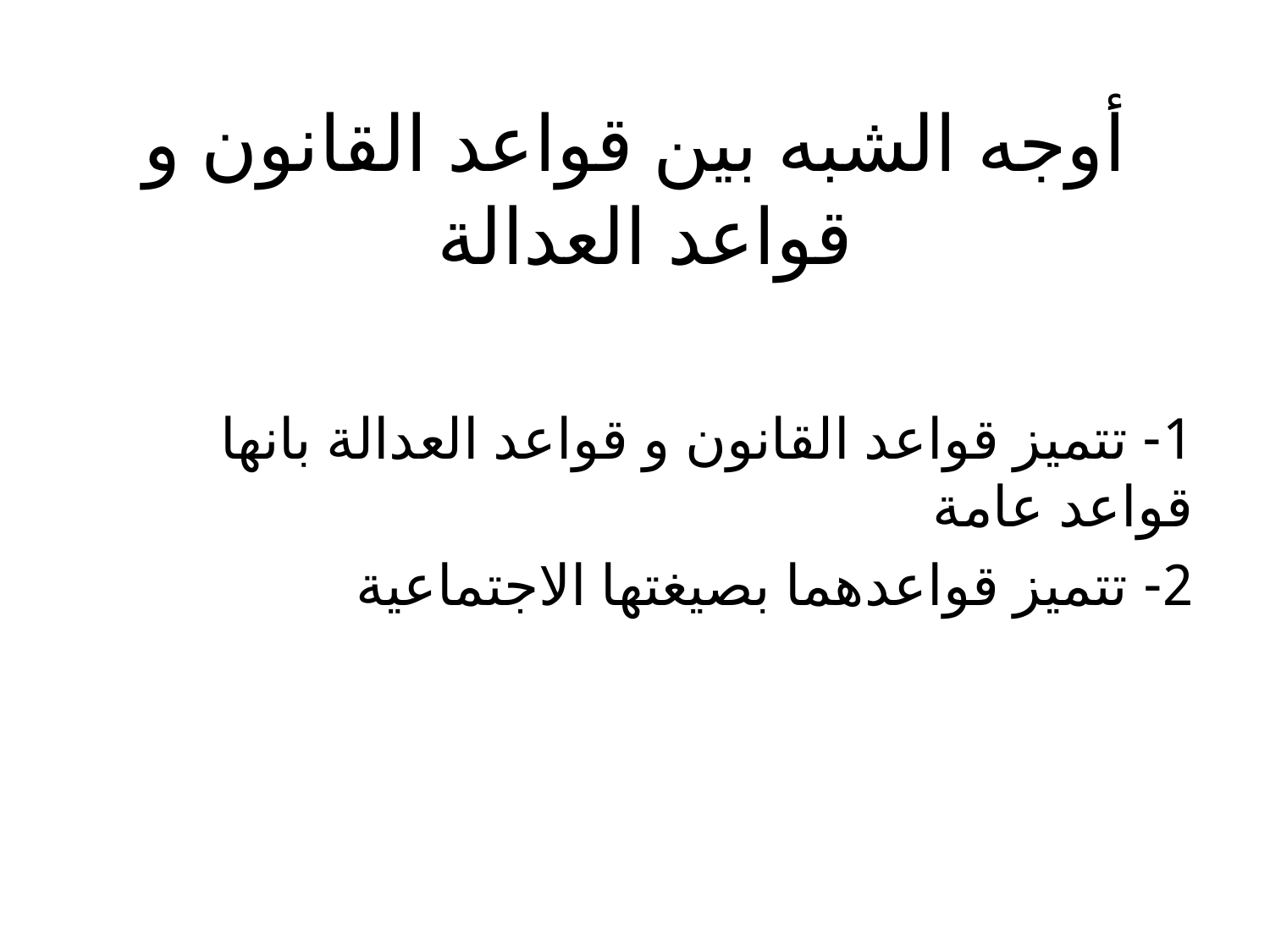

# أوجه الشبه بين قواعد القانون و قواعد العدالة
1- تتميز قواعد القانون و قواعد العدالة بانها قواعد عامة
2- تتميز قواعدهما بصيغتها الاجتماعية